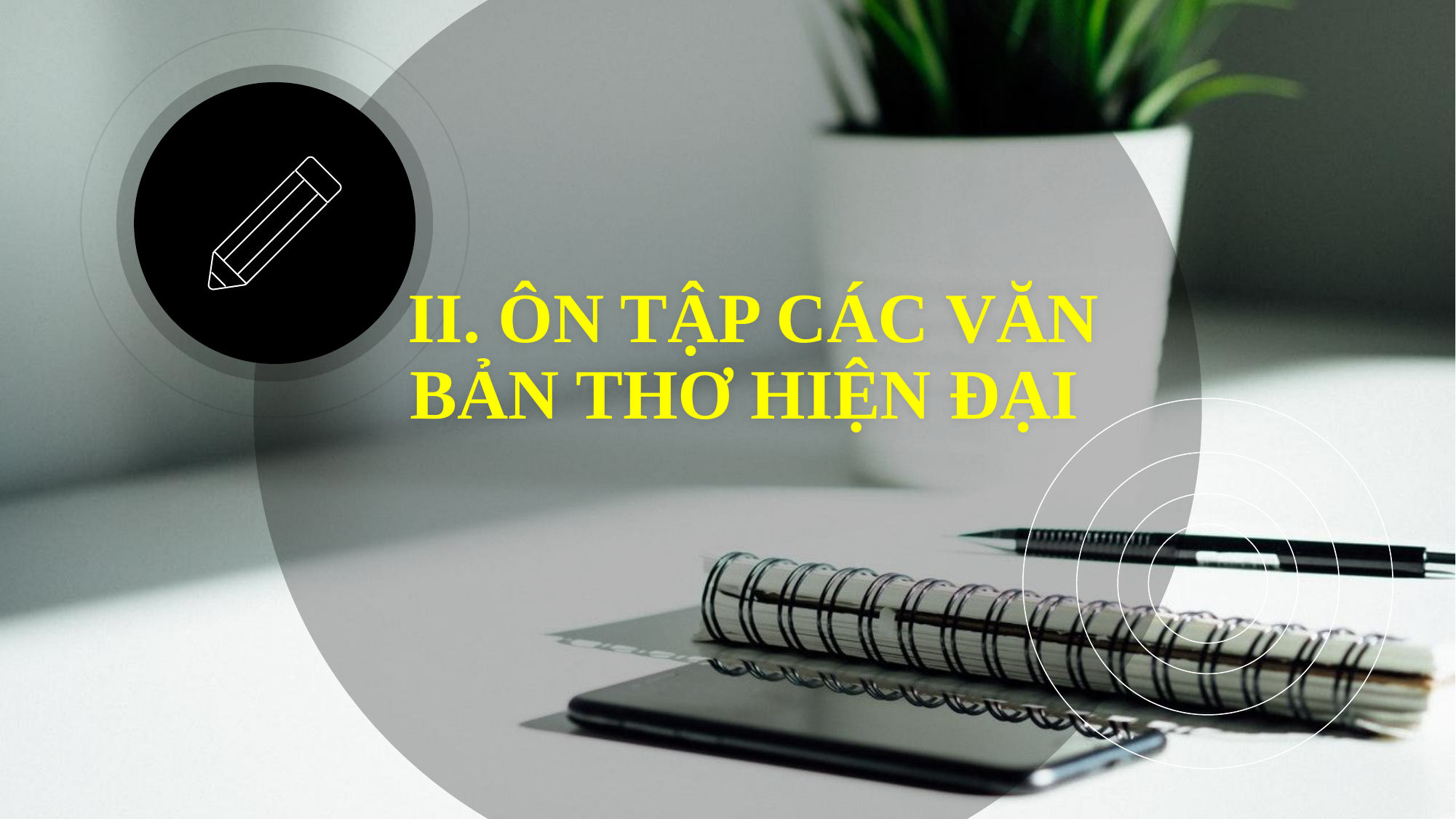

# II. ÔN TẬP CÁC VĂN BẢN THƠ HIỆN ĐẠI